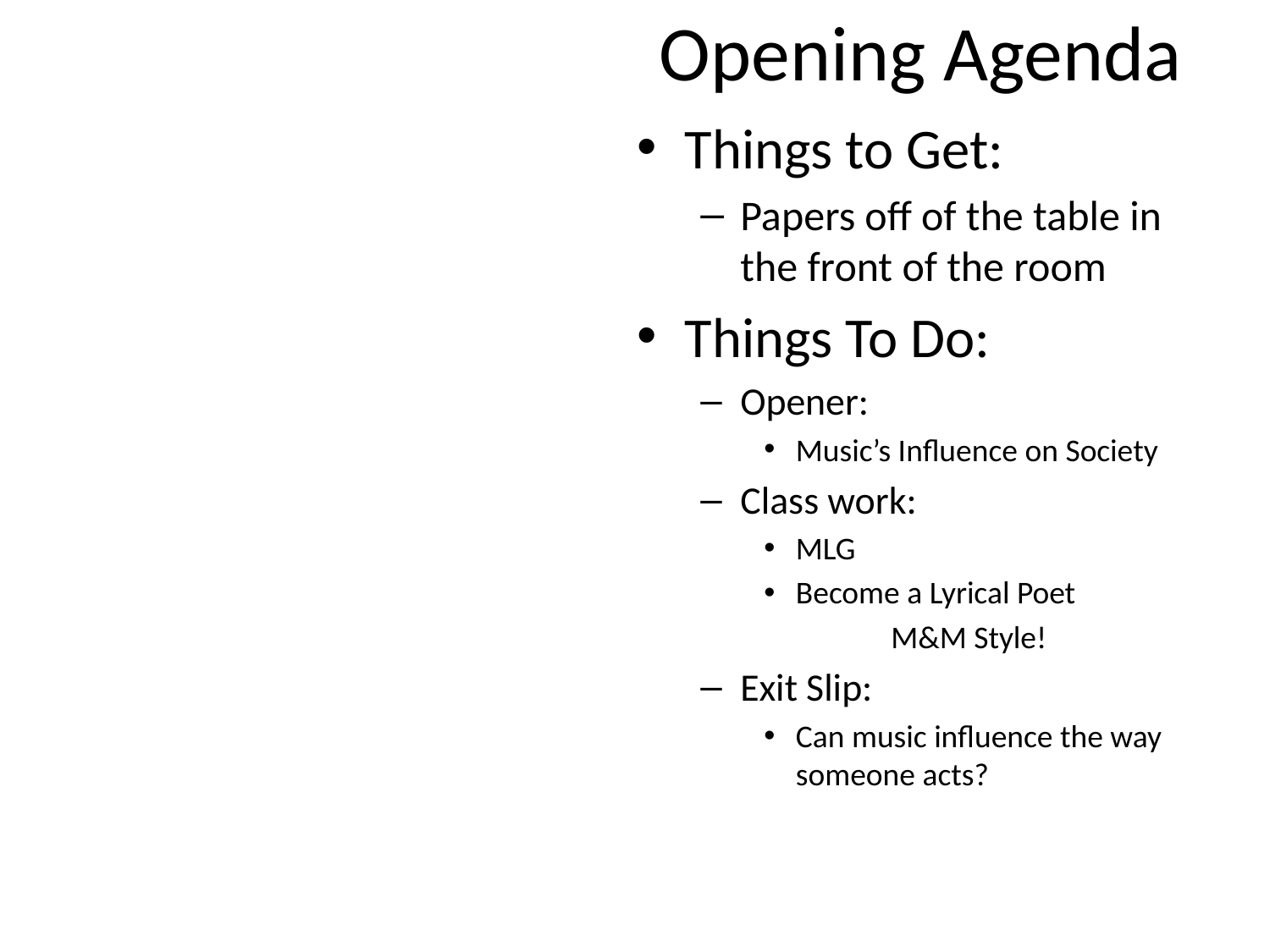

# Opening Agenda
Things to Get:
Papers off of the table in the front of the room
Things To Do:
Opener:
Music’s Influence on Society
Class work:
MLG
Become a Lyrical Poet
	M&M Style!
Exit Slip:
Can music influence the way someone acts?